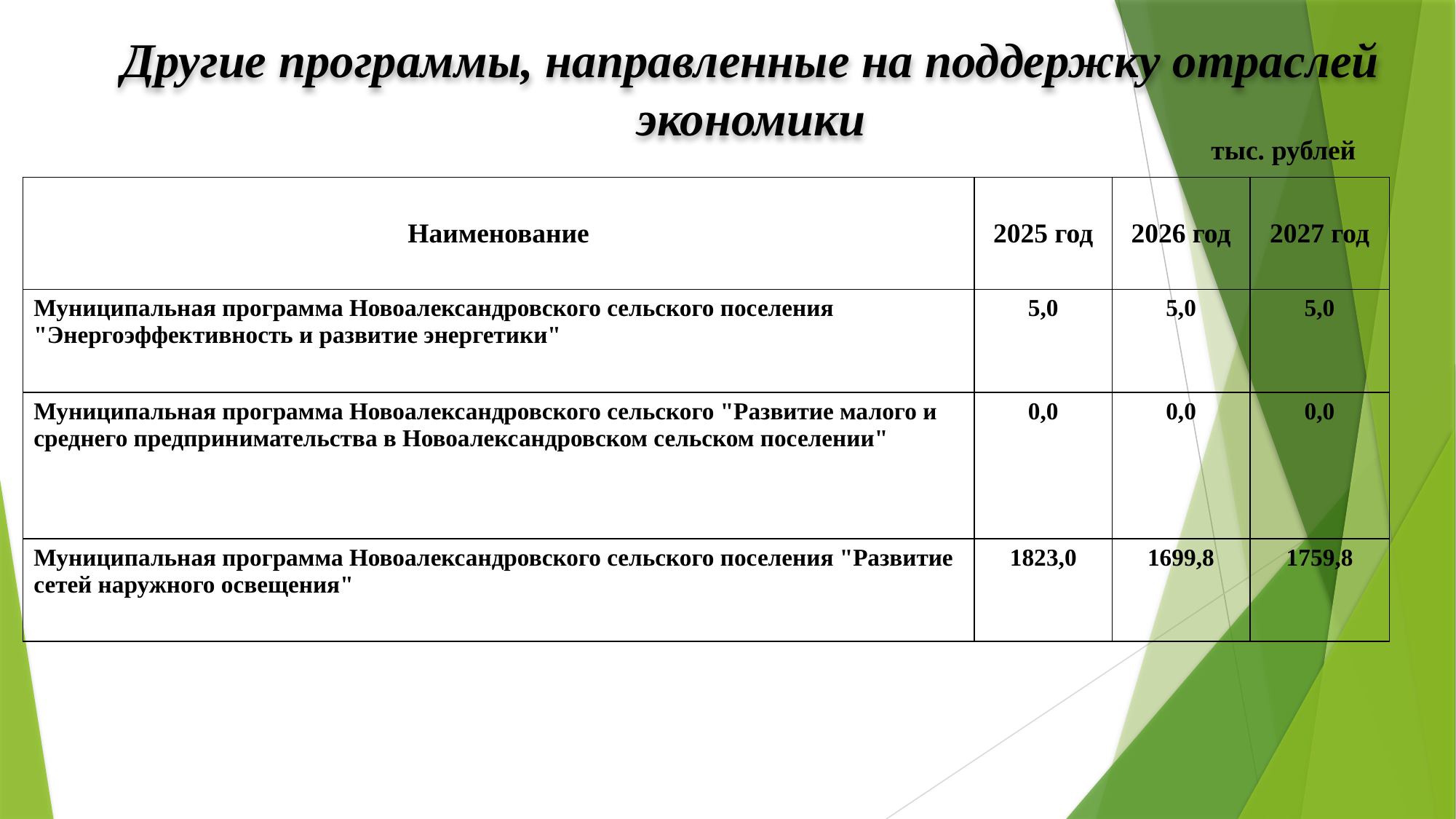

Другие программы, направленные на поддержку отраслей экономики
тыс. рублей
| Наименование | 2025 год | 2026 год | 2027 год |
| --- | --- | --- | --- |
| Муниципальная программа Новоалександровского сельского поселения "Энергоэффективность и развитие энергетики" | 5,0 | 5,0 | 5,0 |
| Муниципальная программа Новоалександровского сельского "Развитие малого и среднего предпринимательства в Новоалександровском сельском поселении" | 0,0 | 0,0 | 0,0 |
| Муниципальная программа Новоалександровского сельского поселения "Развитие сетей наружного освещения" | 1823,0 | 1699,8 | 1759,8 |